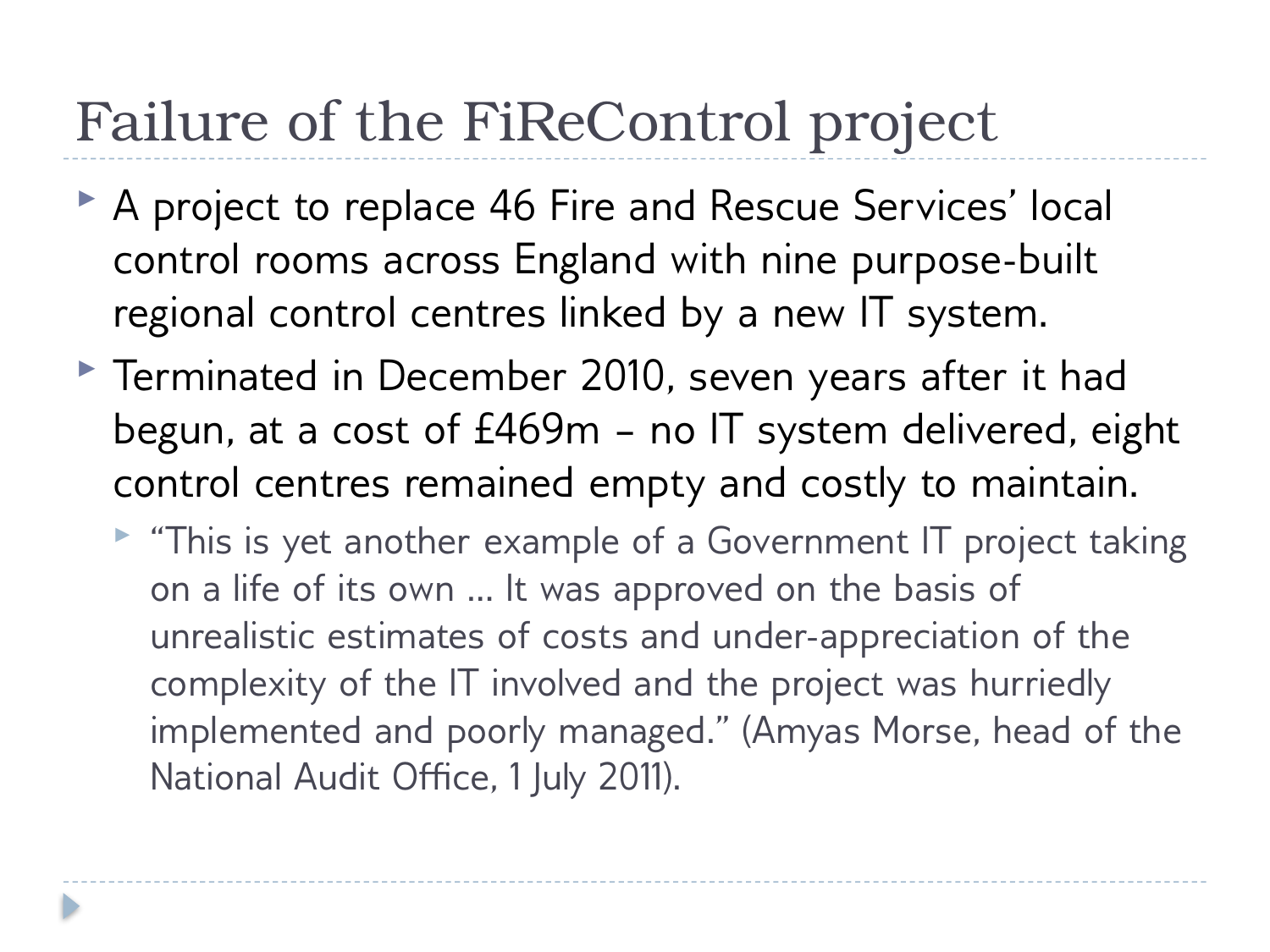

# Failure of the FiReControl project
A project to replace 46 Fire and Rescue Services’ local control rooms across England with nine purpose-built regional control centres linked by a new IT system.
Terminated in December 2010, seven years after it had begun, at a cost of £469m – no IT system delivered, eight control centres remained empty and costly to maintain.
“This is yet another example of a Government IT project taking on a life of its own … It was approved on the basis of unrealistic estimates of costs and under-appreciation of the complexity of the IT involved and the project was hurriedly implemented and poorly managed.” (Amyas Morse, head of the National Audit Office, 1 July 2011).